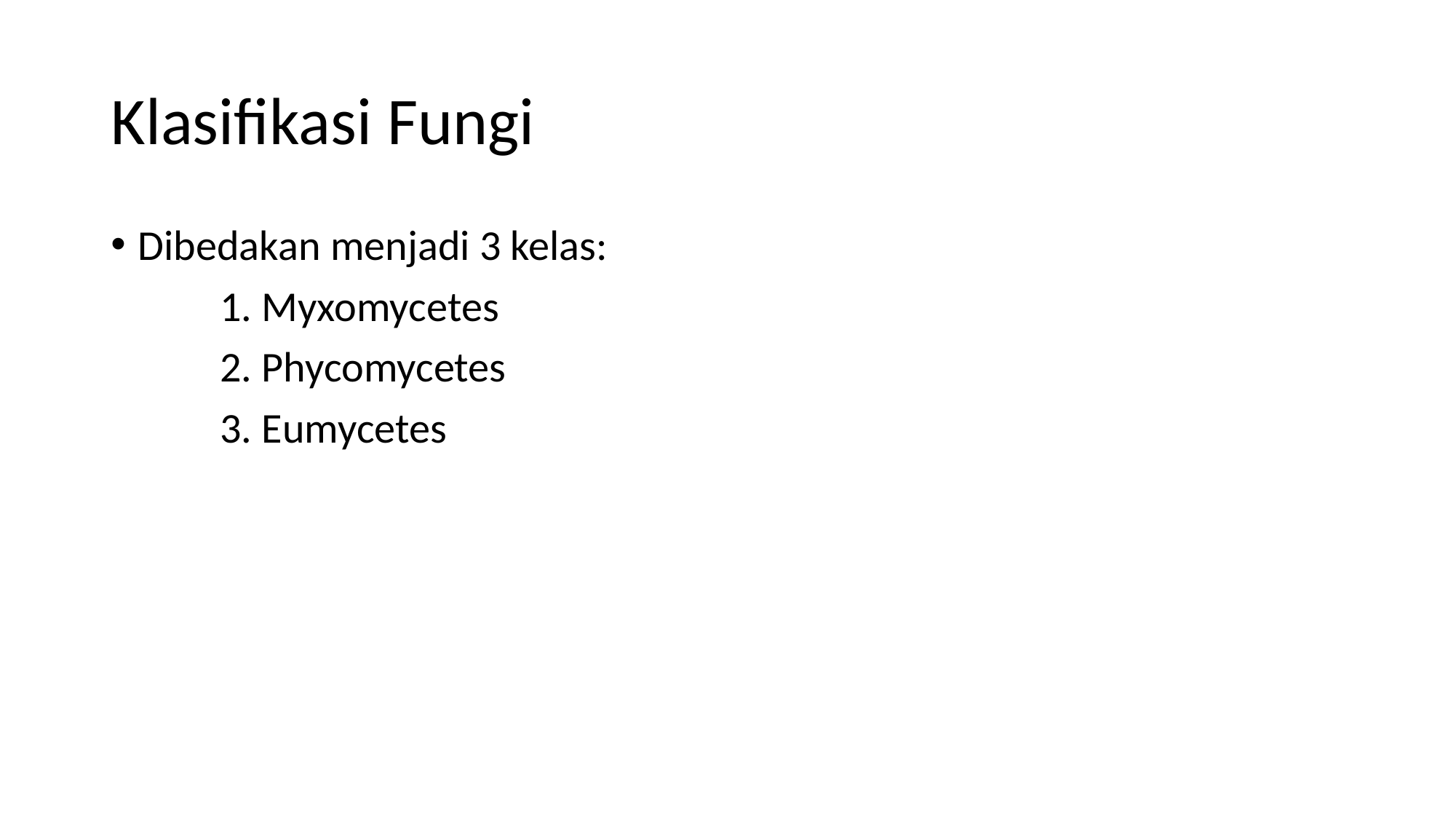

# Klasifikasi Fungi
Dibedakan menjadi 3 kelas:
	1. Myxomycetes
	2. Phycomycetes
	3. Eumycetes